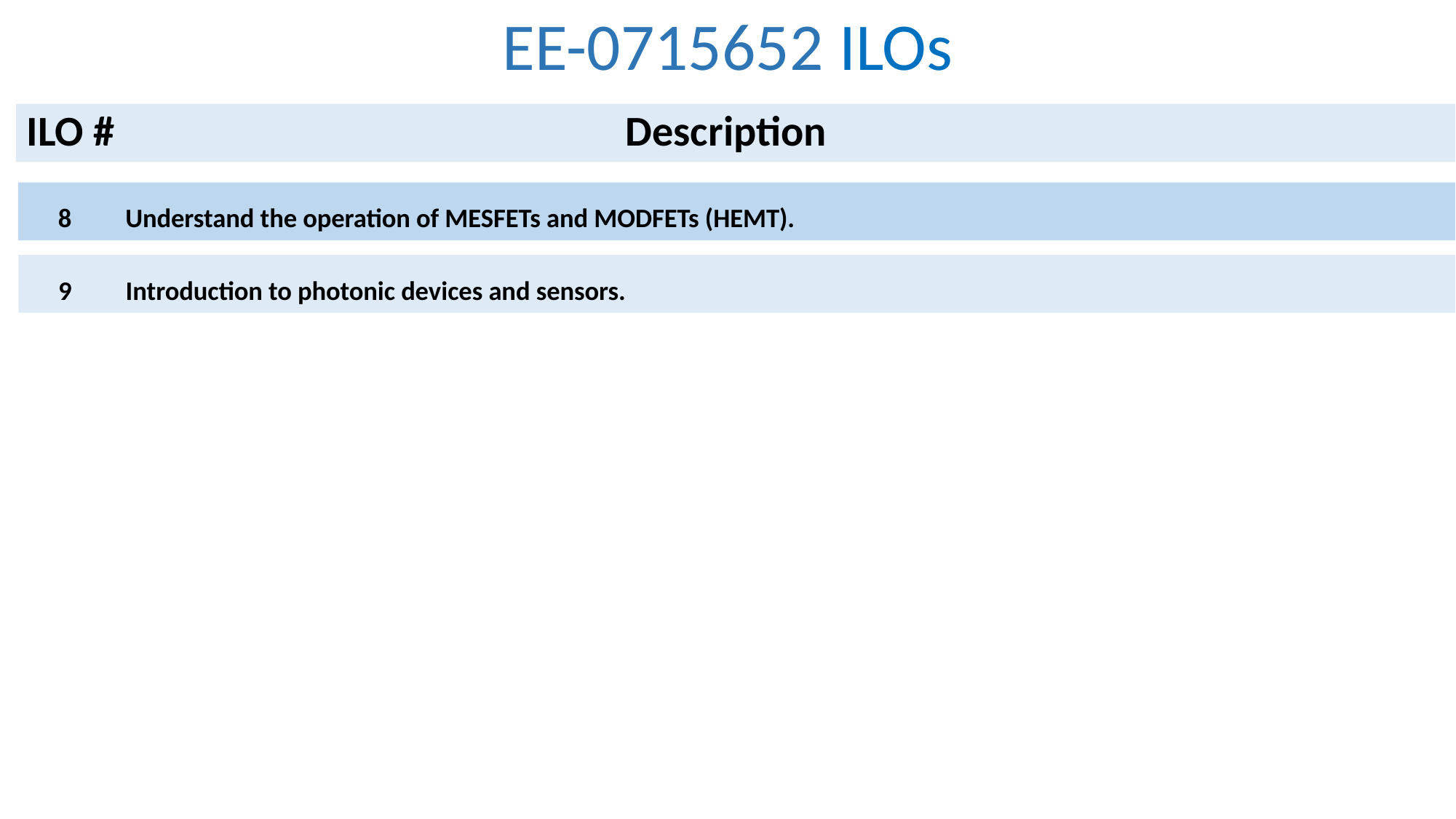

# EE-0715652 ILOs
ILO #                                                     Description
    8         Understand the operation of MESFETs and MODFETs (HEMT).
    9         Introduction to photonic devices and sensors.